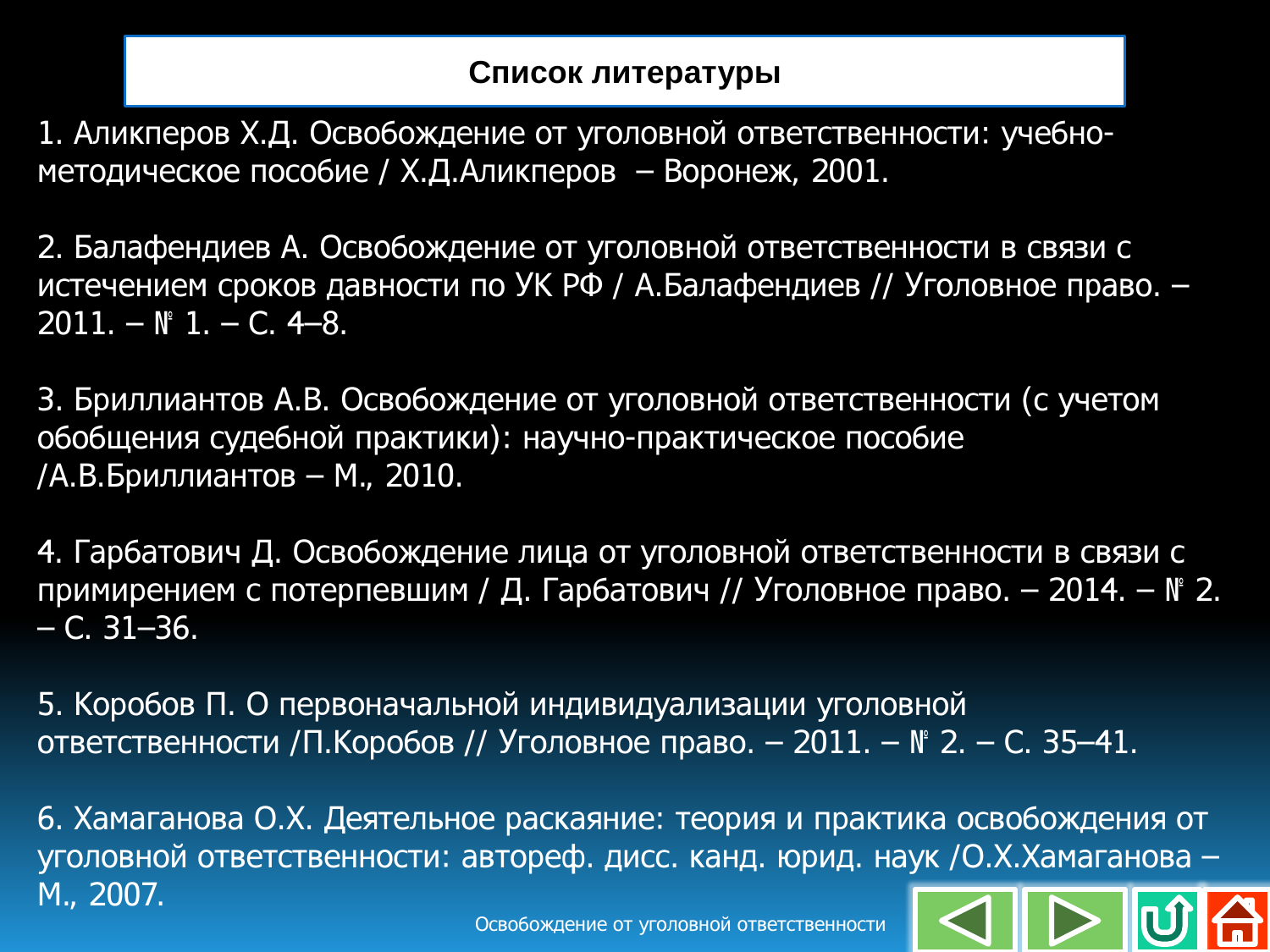

Список литературы
1. Аликперов Х.Д. Освобождение от уголовной ответственности: учебно-методическое пособие / Х.Д.Аликперов  – Воронеж, 2001.

2. Балафендиев А. Освобождение от уголовной ответственности в связи с истечением сроков давности по УК РФ / А.Балафендиев // Уголовное право. – 2011. – № 1. – С. 4–8.

3. Бриллиантов А.В. Освобождение от уголовной ответственности (с учетом обобщения судебной практики): научно-практическое пособие /А.В.Бриллиантов – М., 2010.

4. Гарбатович Д. Освобождение лица от уголовной ответственности в связи с примирением с потерпевшим / Д. Гарбатович // Уголовное право. – 2014. – № 2. – С. 31–36.

5. Коробов П. О первоначальной индивидуализации уголовной ответственности /П.Коробов // Уголовное право. – 2011. – № 2. – С. 35–41.

6. Хамаганова О.Х. Деятельное раскаяние: теория и практика освобождения от уголовной ответственности: автореф. дисс. канд. юрид. наук /О.Х.Хамаганова – М., 2007.

Освобождение от уголовной ответственности